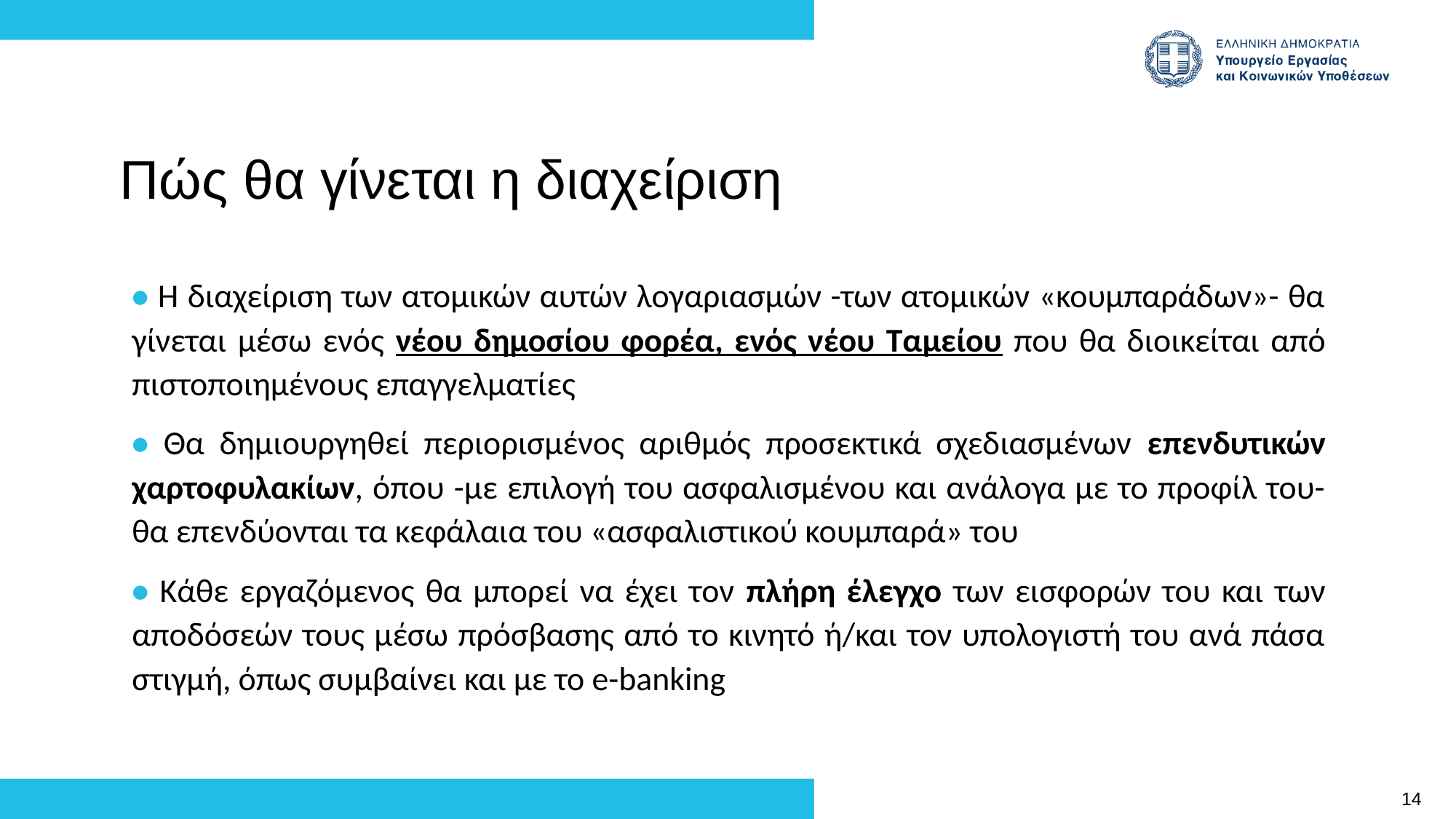

Πώς θα γίνεται η διαχείριση
• Η διαχείριση των ατομικών αυτών λογαριασμών -των ατομικών «κουμπαράδων»- θα γίνεται μέσω ενός νέου δημοσίου φορέα, ενός νέου Ταμείου που θα διοικείται από πιστοποιημένους επαγγελματίες
• Θα δημιουργηθεί περιορισμένος αριθμός προσεκτικά σχεδιασμένων επενδυτικών χαρτοφυλακίων, όπου -με επιλογή του ασφαλισμένου και ανάλογα με το προφίλ του- θα επενδύονται τα κεφάλαια του «ασφαλιστικού κουμπαρά» του
• Κάθε εργαζόμενος θα μπορεί να έχει τον πλήρη έλεγχο των εισφορών του και των αποδόσεών τους μέσω πρόσβασης από το κινητό ή/και τον υπολογιστή του ανά πάσα στιγμή, όπως συμβαίνει και με το e-banking
14